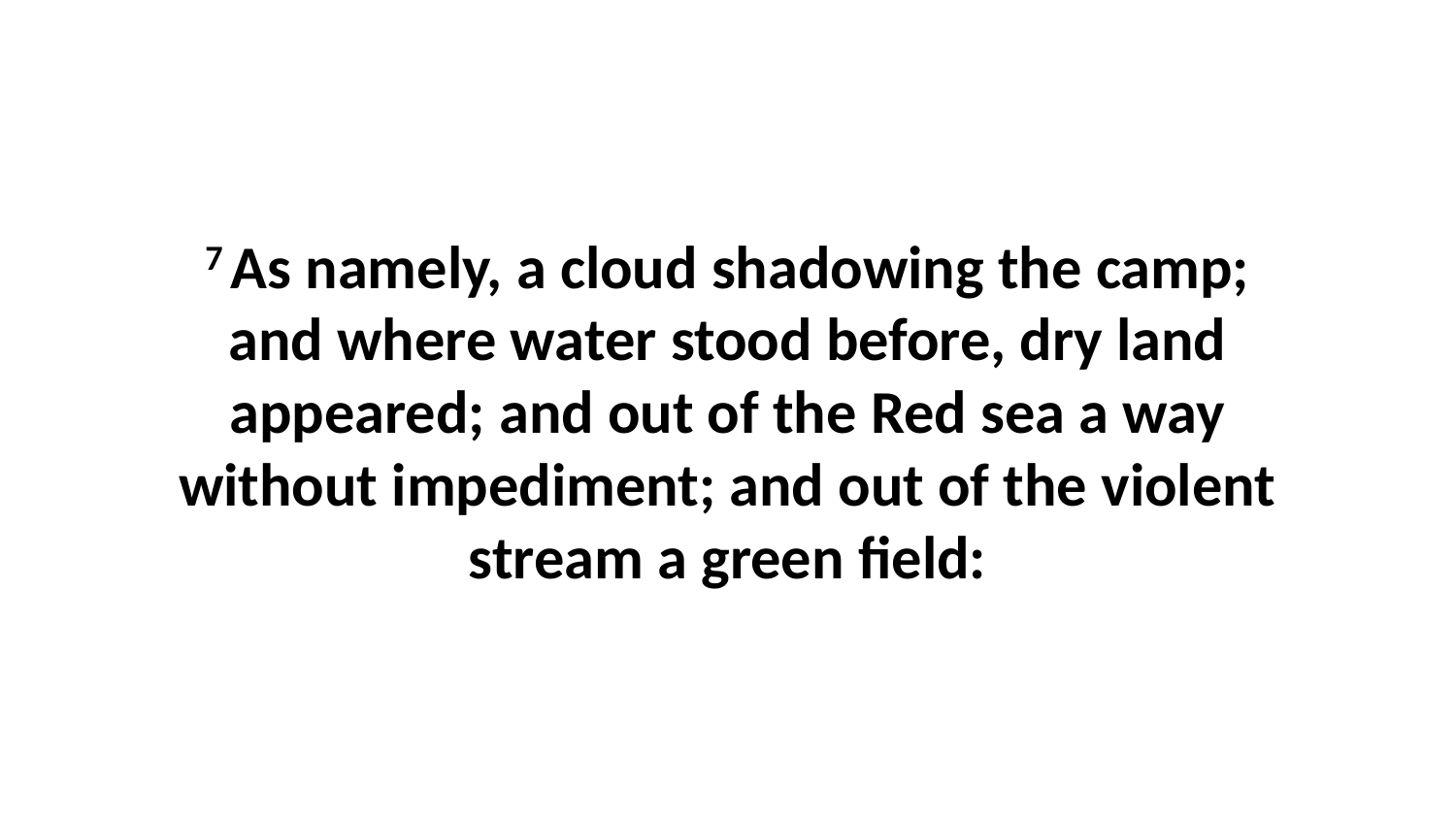

7 As namely, a cloud shadowing the camp; and where water stood before, dry land appeared; and out of the Red sea a way without impediment; and out of the violent stream a green field: